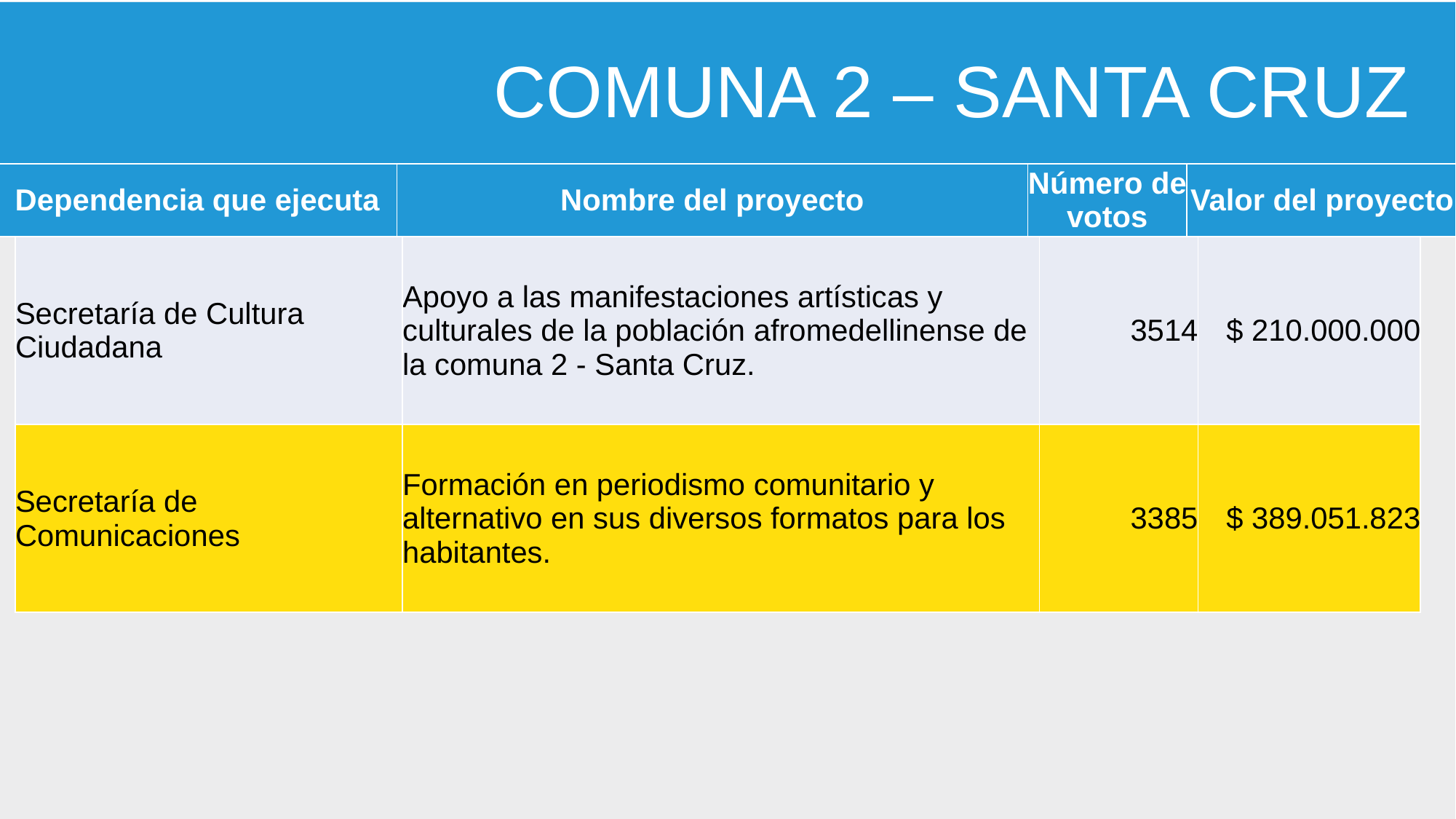

COMUNA 2 – SANTA CRUZ
| Dependencia que ejecuta | Nombre del proyecto | Número de votos | Valor del proyecto |
| --- | --- | --- | --- |
| Secretaría de Cultura Ciudadana | Apoyo a las manifestaciones artísticas y culturales de la población afromedellinense de la comuna 2 - Santa Cruz. | 3514 | $ 210.000.000 |
| --- | --- | --- | --- |
| Secretaría de Comunicaciones | Formación en periodismo comunitario y alternativo en sus diversos formatos para los habitantes. | 3385 | $ 389.051.823 |